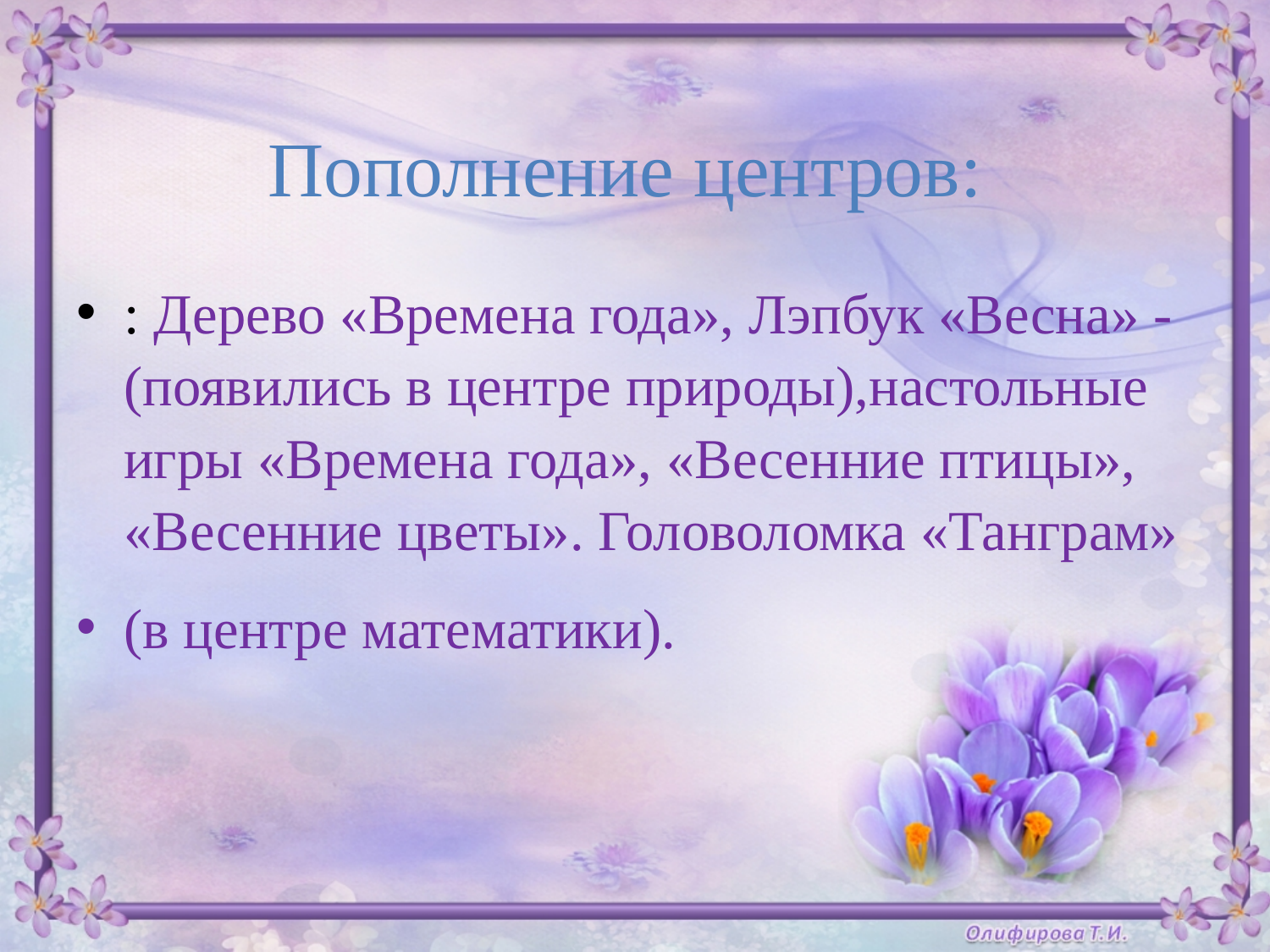

# Пополнение центров:
: Дерево «Времена года», Лэпбук «Весна» - (появились в центре природы),настольные игры «Времена года», «Весенние птицы», «Весенние цветы». Головоломка «Танграм»
(в центре математики).